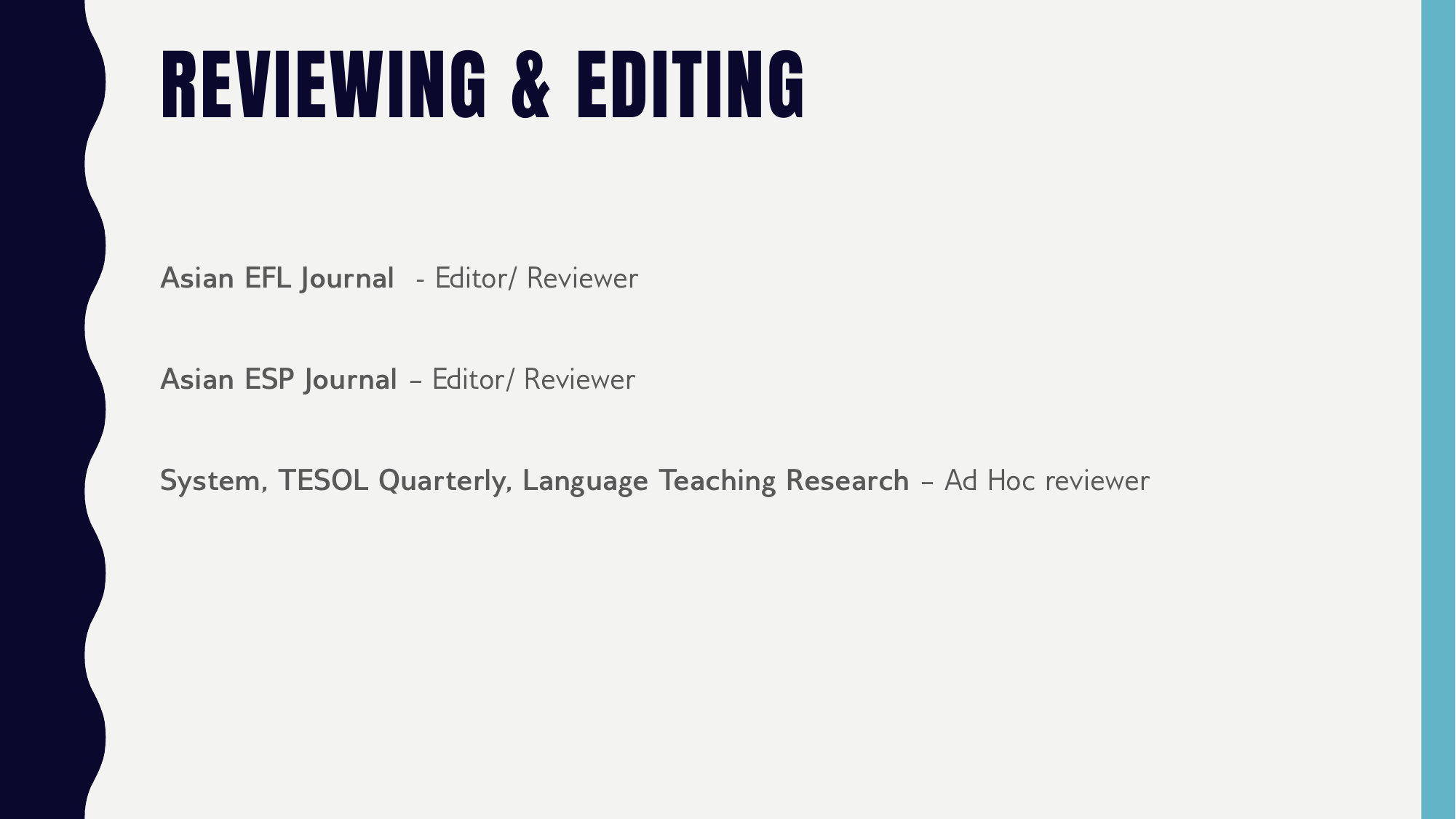

# Reviewing & Editing

Asian EFL Journal  - Editor/ Reviewer

Asian ESP Journal – Editor/ Reviewer

System, TESOL Quarterly, Language Teaching Research – Ad Hoc reviewer